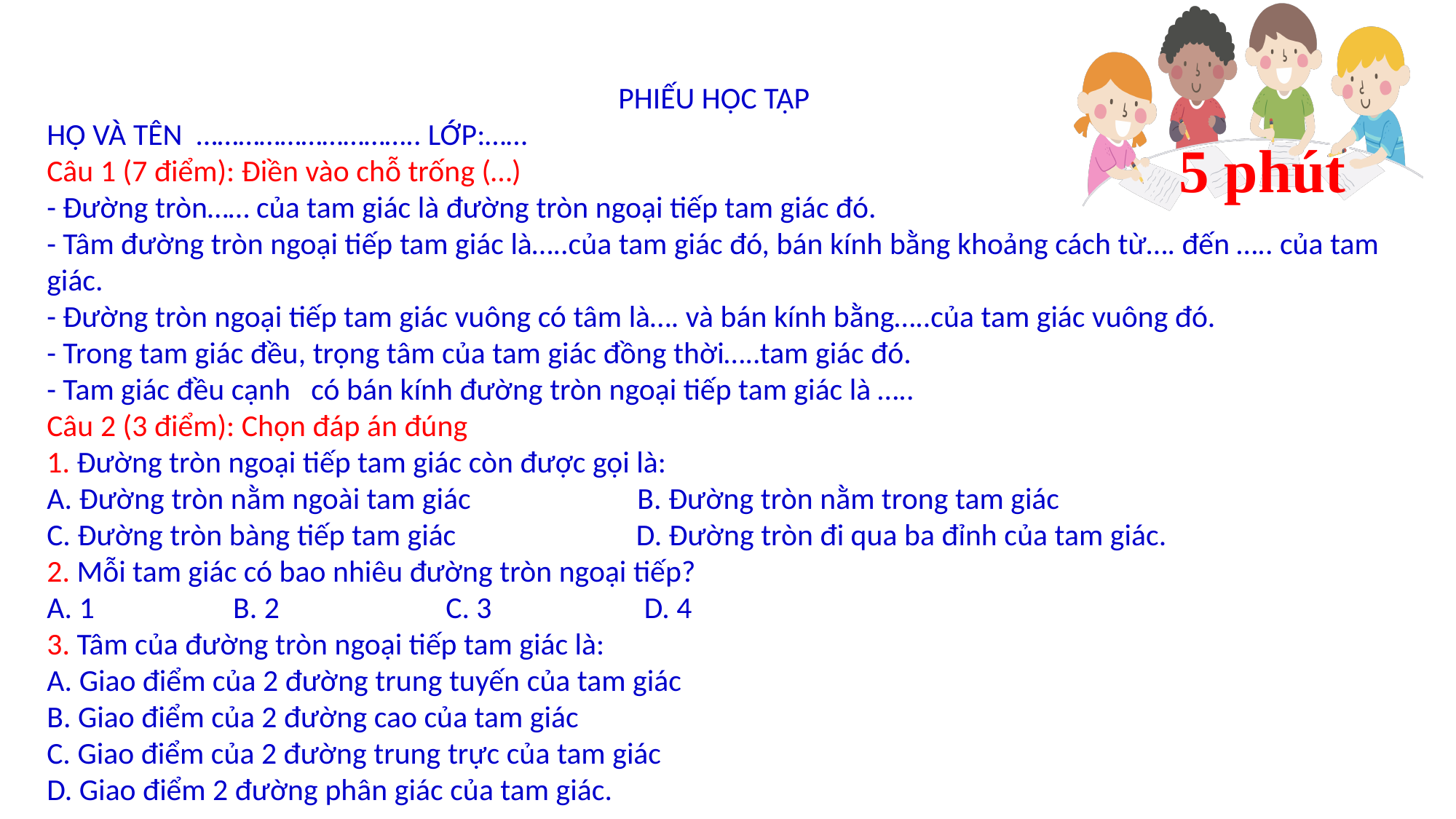

PHIẾU HỌC TẬP
HỌ VÀ TÊN  ………………………….. LỚP:……
Câu 1 (7 điểm): Điền vào chỗ trống (…)
- Đường tròn…… của tam giác là đường tròn ngoại tiếp tam giác đó.
- Tâm đường tròn ngoại tiếp tam giác là…..của tam giác đó, bán kính bằng khoảng cách từ…. đến ….. của tam giác.
- Đường tròn ngoại tiếp tam giác vuông có tâm là…. và bán kính bằng…..của tam giác vuông đó.
- Trong tam giác đều, trọng tâm của tam giác đồng thời…..tam giác đó.
- Tam giác đều cạnh   có bán kính đường tròn ngoại tiếp tam giác là …..
Câu 2 (3 điểm): Chọn đáp án đúng
1. Đường tròn ngoại tiếp tam giác còn được gọi là:
A. Đường tròn nằm ngoài tam giác                        B. Đường tròn nằm trong tam giác
C. Đường tròn bàng tiếp tam giác                          D. Đường tròn đi qua ba đỉnh của tam giác.
2. Mỗi tam giác có bao nhiêu đường tròn ngoại tiếp?
A. 1                    B. 2                        C. 3                      D. 4
3. Tâm của đường tròn ngoại tiếp tam giác là:
A. Giao điểm của 2 đường trung tuyến của tam giác
B. Giao điểm của 2 đường cao của tam giác
C. Giao điểm của 2 đường trung trực của tam giác
D. Giao điểm 2 đường phân giác của tam giác.
5 phút